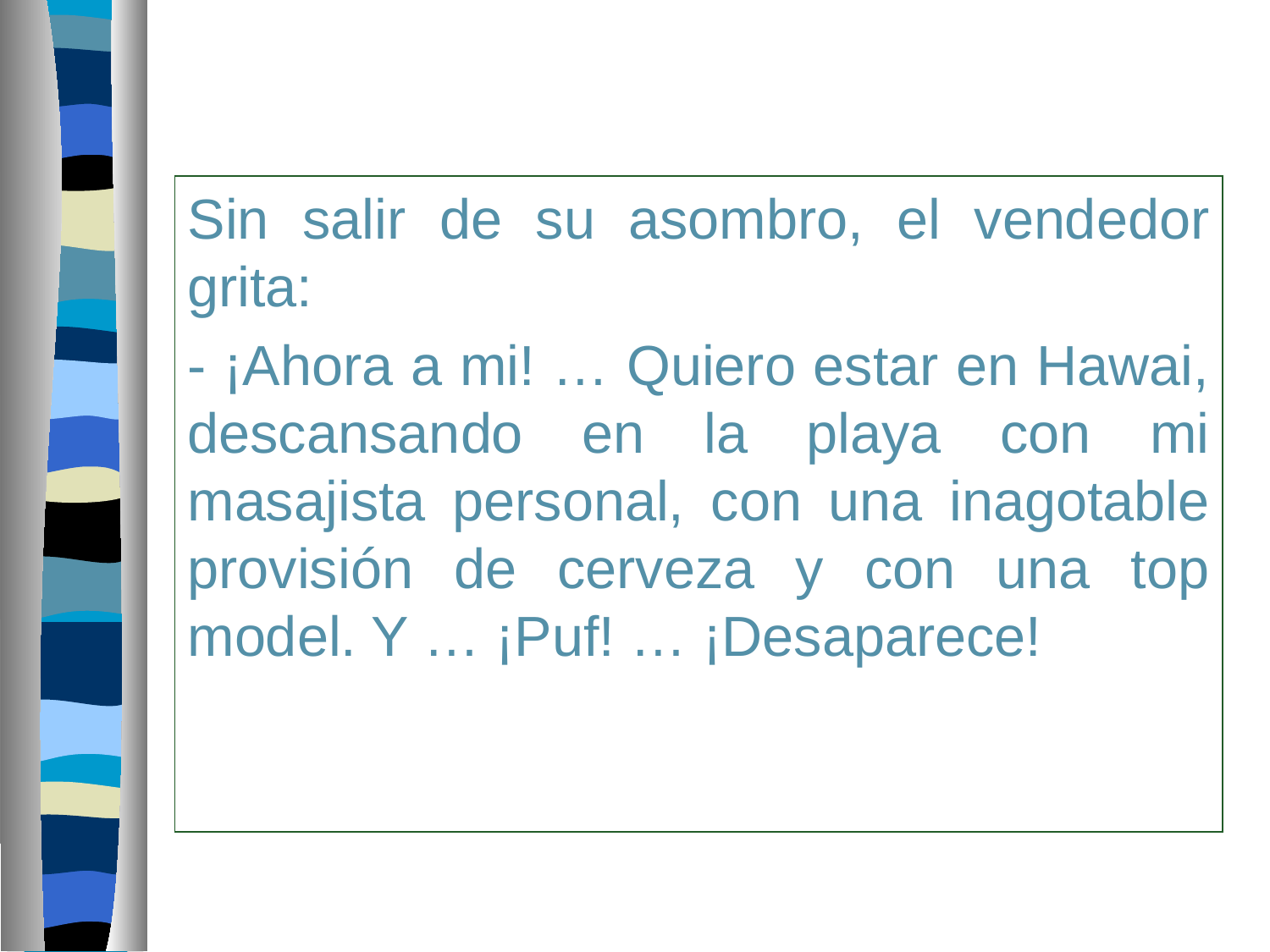

Sin salir de su asombro, el vendedor grita:
- ¡Ahora a mi! … Quiero estar en Hawai, descansando en la playa con mi masajista personal, con una inagotable provisión de cerveza y con una top model. Y … ¡Puf! … ¡Desaparece!